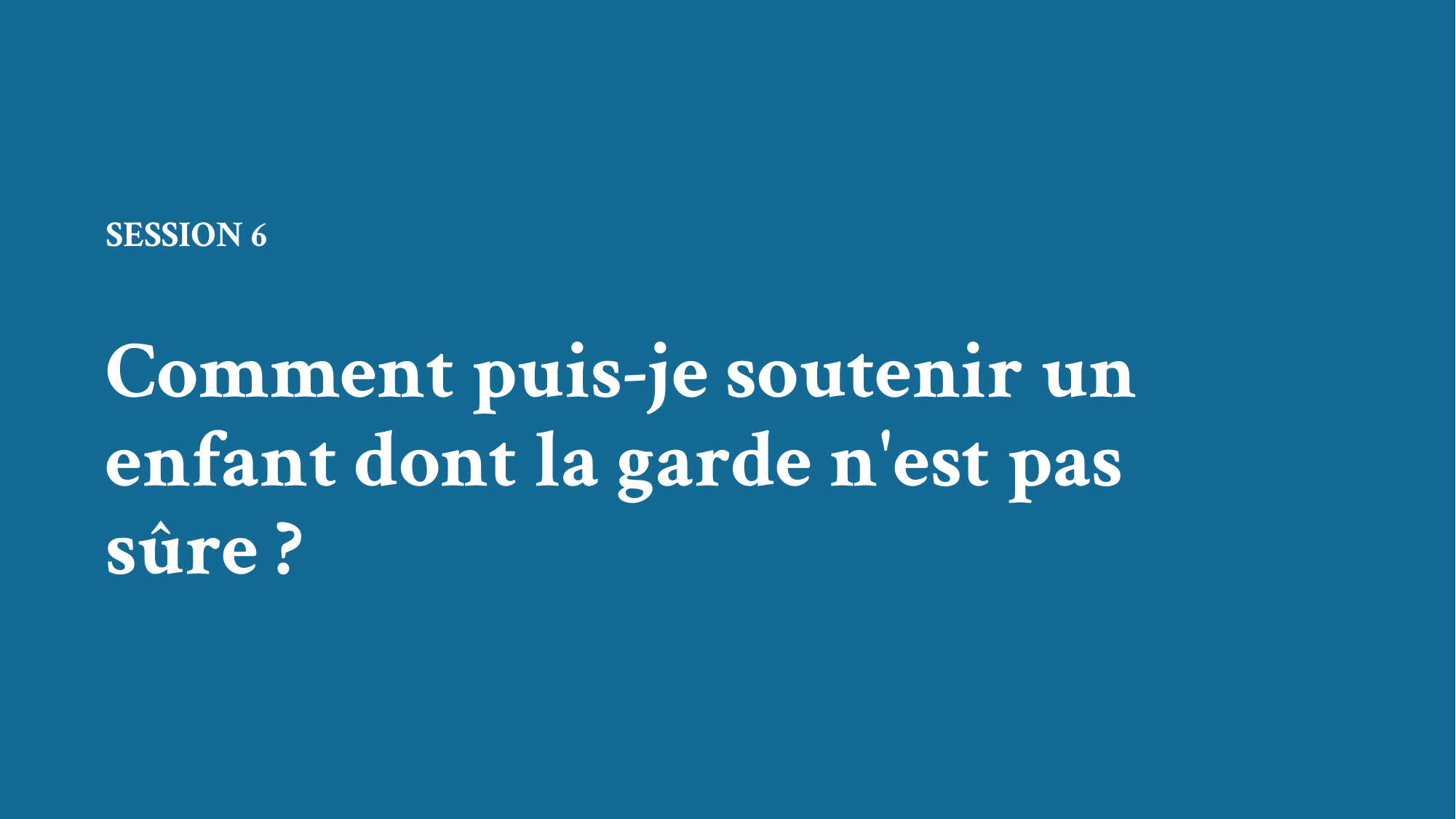

SESSION 6
Comment puis-je soutenir un enfant dont la garde n'est pas sûre ?